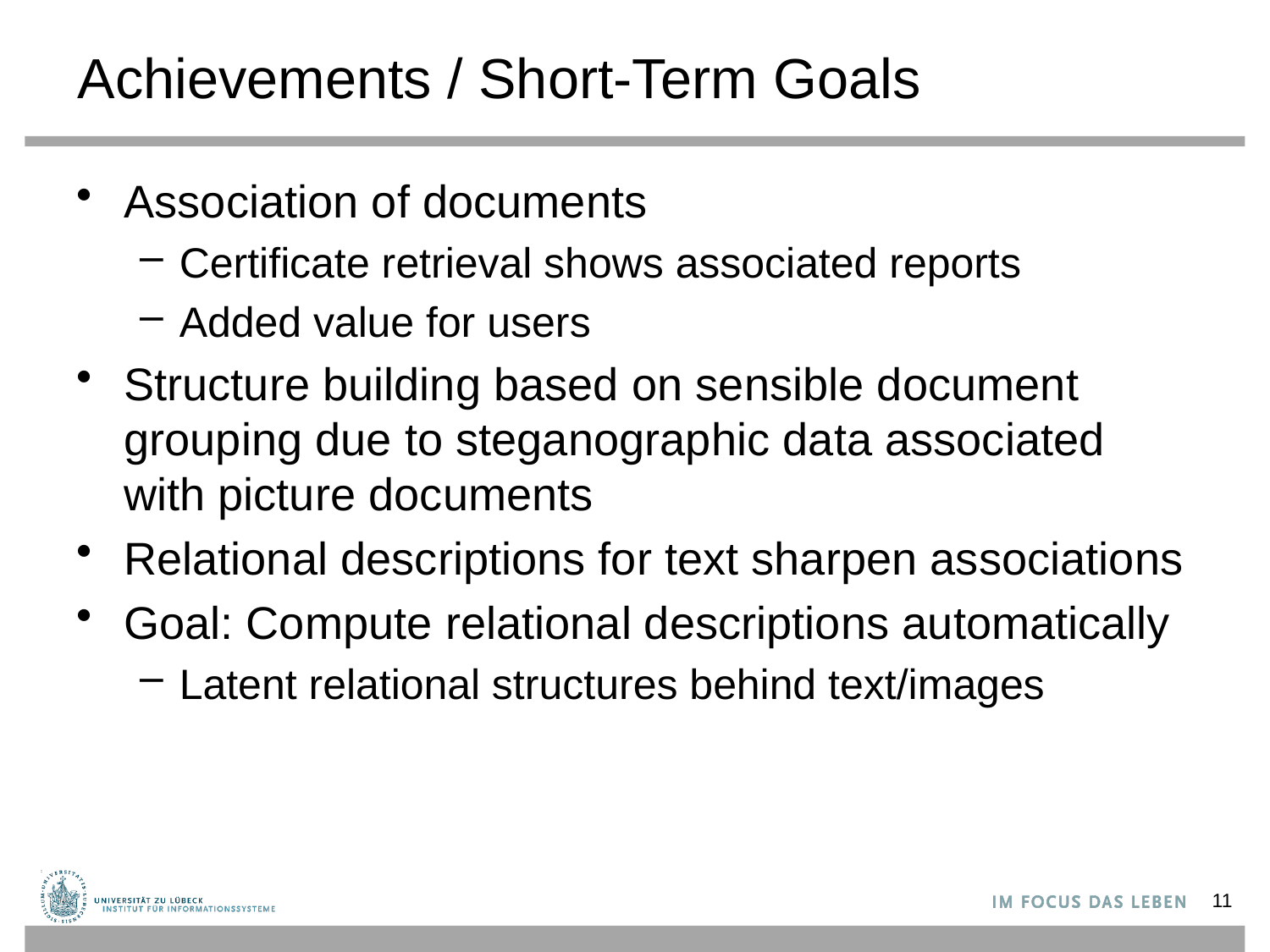

# Achievements / Short-Term Goals
Association of documents
Certificate retrieval shows associated reports
Added value for users
Structure building based on sensible document grouping due to steganographic data associated with picture documents
Relational descriptions for text sharpen associations
Goal: Compute relational descriptions automatically
Latent relational structures behind text/images
11